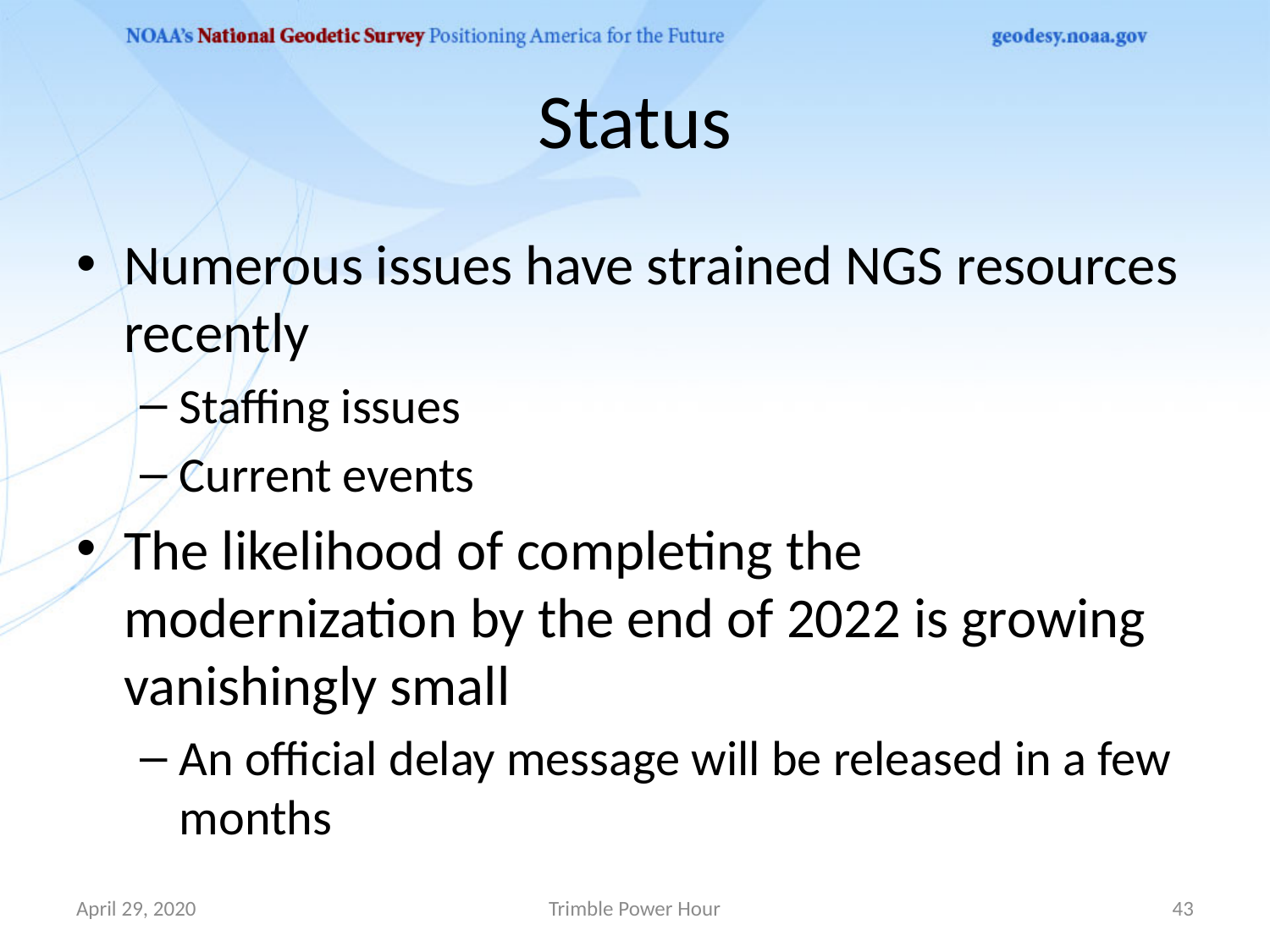

# Status
Numerous issues have strained NGS resources recently
Staffing issues
Current events
The likelihood of completing the modernization by the end of 2022 is growing vanishingly small
An official delay message will be released in a few months

April 29, 2020
Trimble Power Hour
43